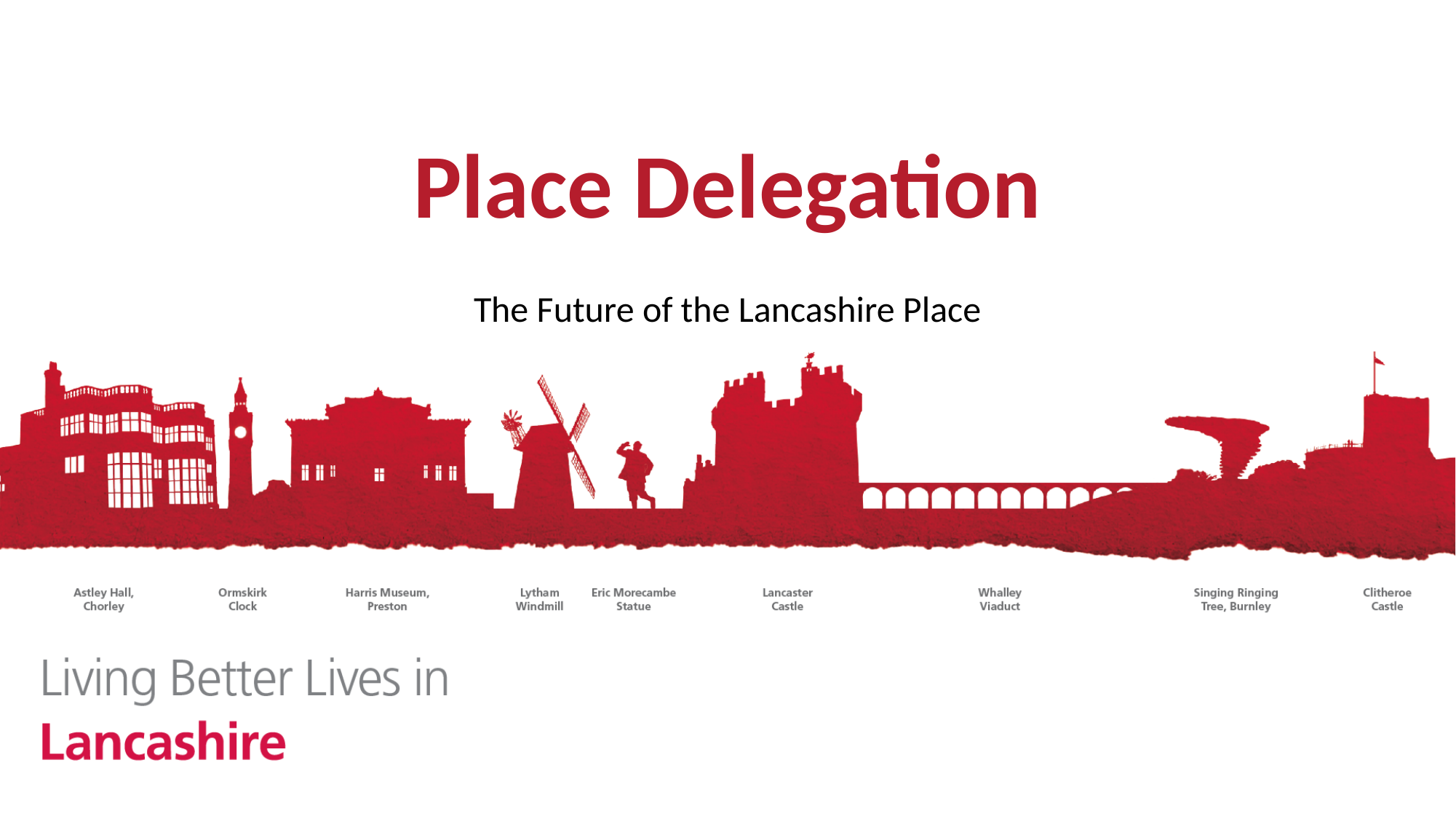

# Place Delegation
The Future of the Lancashire Place